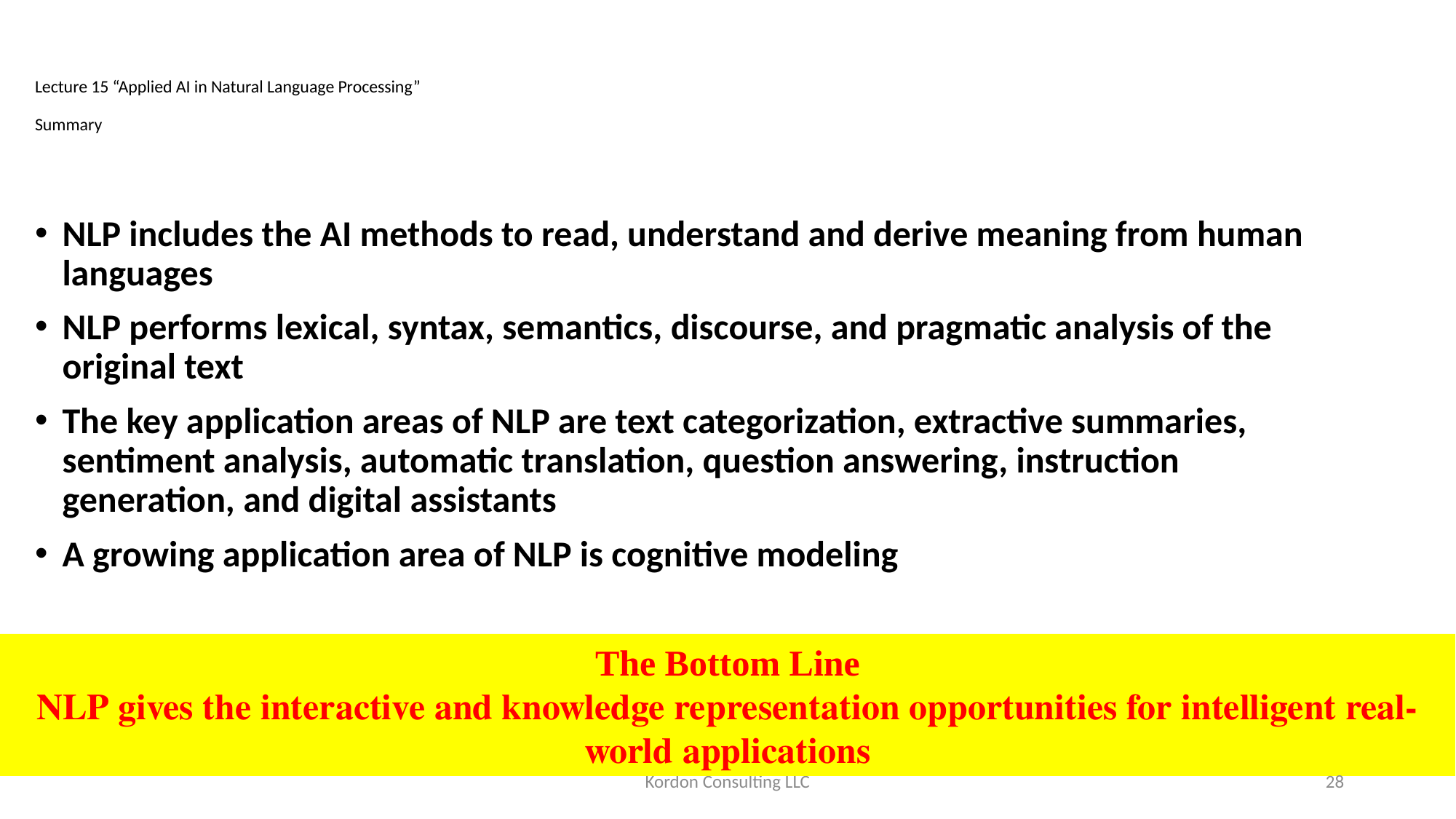

# Lecture 15 “Applied AI in Natural Language Processing” Summary

NLP includes the AI methods to read, understand and derive meaning from human languages
NLP performs lexical, syntax, semantics, discourse, and pragmatic analysis of the original text
The key application areas of NLP are text categorization, extractive summaries, sentiment analysis, automatic translation, question answering, instruction generation, and digital assistants
A growing application area of NLP is cognitive modeling

The Bottom Line
NLP gives the interactive and knowledge representation opportunities for intelligent real-world applications
Kordon Consulting LLC
 28